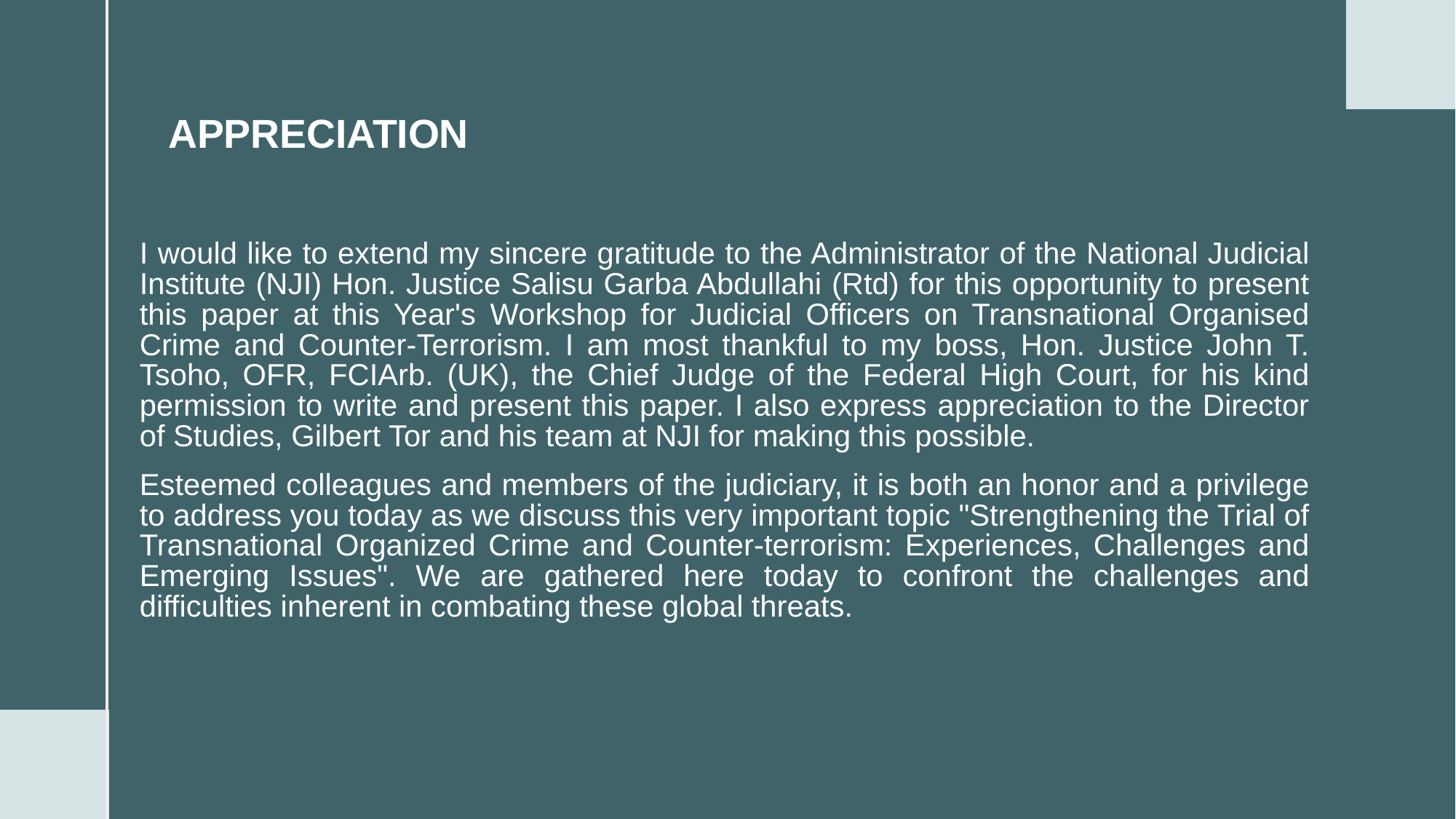

I would like to extend my sincere gratitude to the Administrator of the National Judicial Institute (NJI) Hon. Justice Salisu Garba Abdullahi (Rtd) for this opportunity to present this paper at this Year's Workshop for Judicial Officers on Transnational Organised Crime and Counter-Terrorism. I am most thankful to my boss, Hon. Justice John T. Tsoho, OFR, FCIArb. (UK), the Chief Judge of the Federal High Court, for his kind permission to write and present this paper. I also express appreciation to the Director of Studies, Gilbert Tor and his team at NJI for making this possible.
Esteemed colleagues and members of the judiciary, it is both an honor and a privilege to address you today as we discuss this very important topic "Strengthening the Trial of Transnational Organized Crime and Counter-terrorism: Experiences, Challenges and Emerging Issues". We are gathered here today to confront the challenges and difficulties inherent in combating these global threats.
# APPRECIATION
2